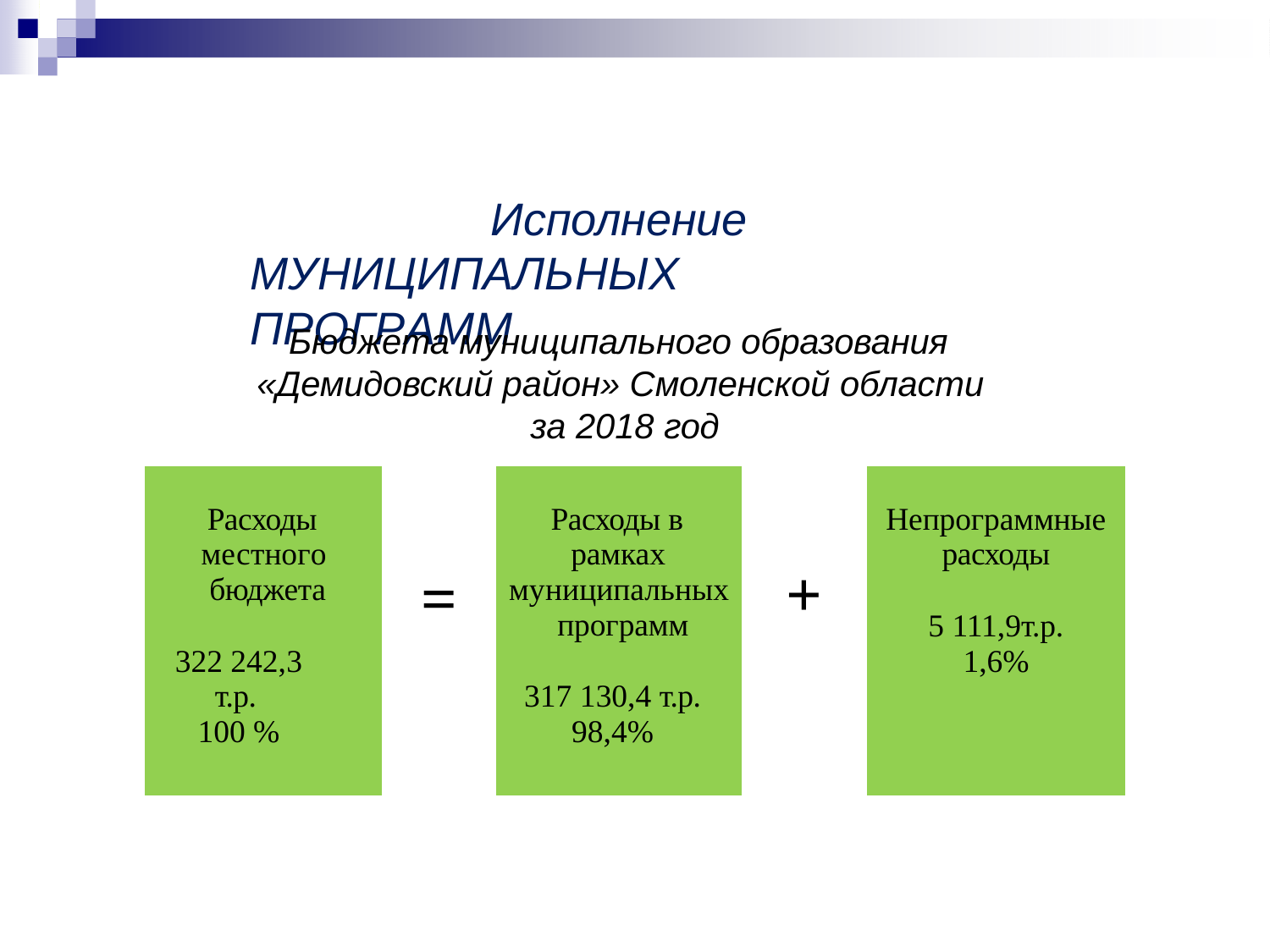

# Исполнение  МУНИЦИПАЛЬНЫХ	ПРОГРАММ
Бюджета муниципального образования
«Демидовский район» Смоленской области  за 2018 год
| Расходы местного бюджета 322 242,3 т.р. 100 % | = | Расходы в рамках муниципальных программ 317 130,4 т.р. 98,4% | + | Непрограммные расходы 5 111,9т.р. 1,6% |
| --- | --- | --- | --- | --- |